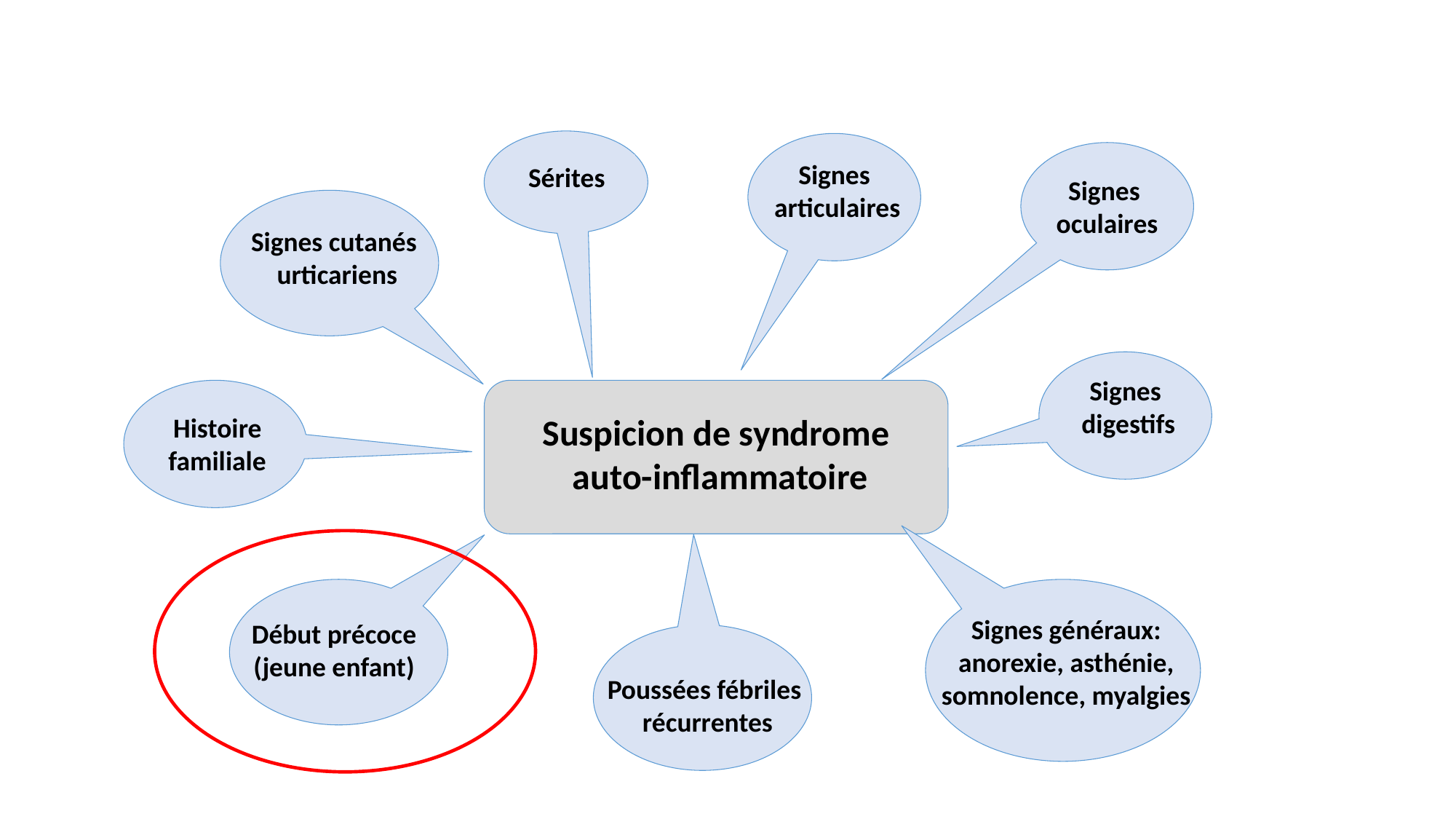

Manifestations cliniques évocatrice d’une MAI

Sérites

Signes
 articulaires

Signes
oculaires

Signes cutanés
 urticariens

Signes
 digestifs

Histoire familiale

Suspicion de syndrome
 auto-inflammatoire

Début précoce (jeune enfant)

Signes généraux: anorexie, asthénie, somnolence, myalgies

Poussées fébriles
 récurrentes
Piram M. Ann Rheum Dis. 2014;73(12):2168–73.